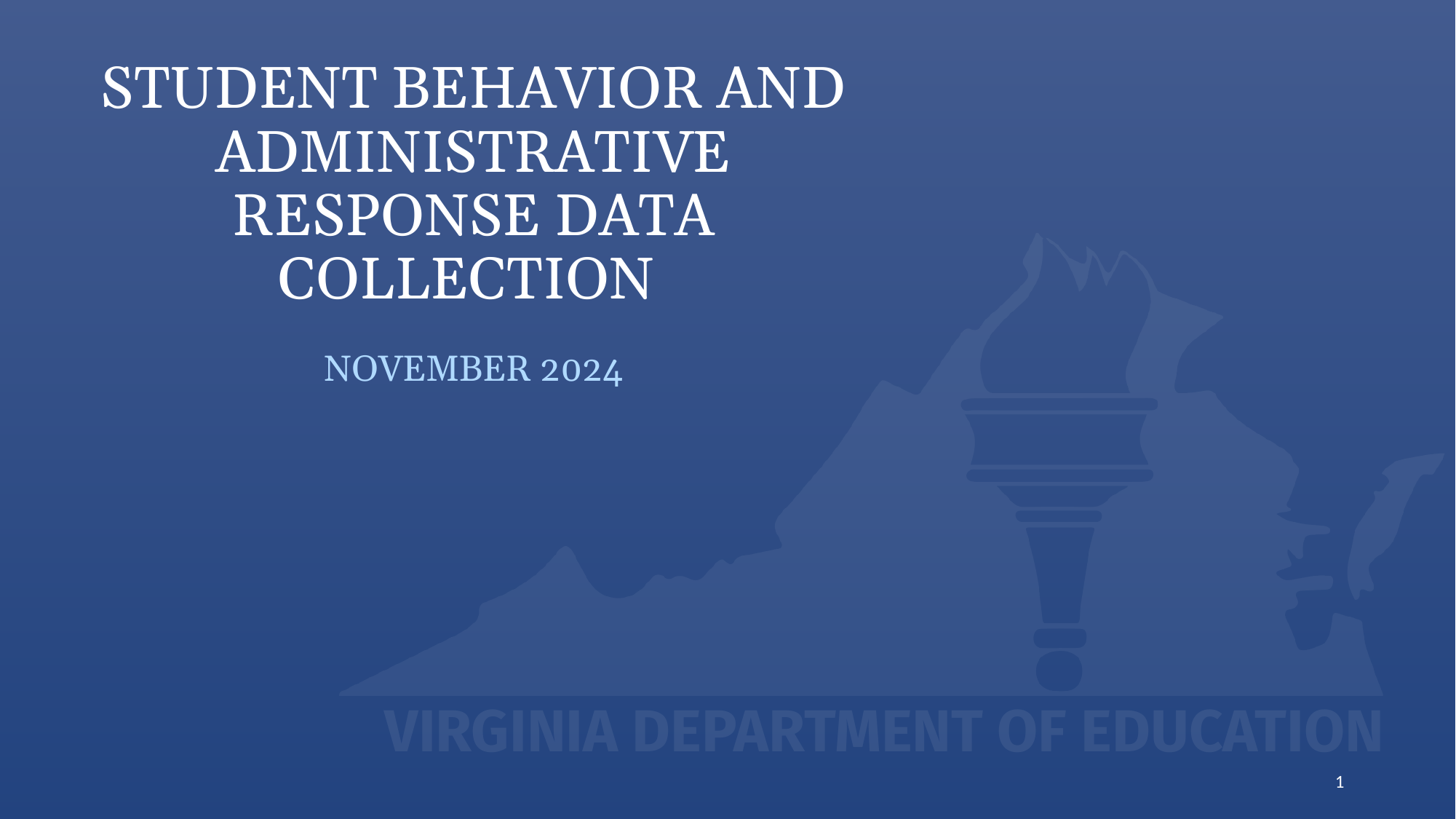

# Student Behavior and Administrative Response Data Collection November 2024

1